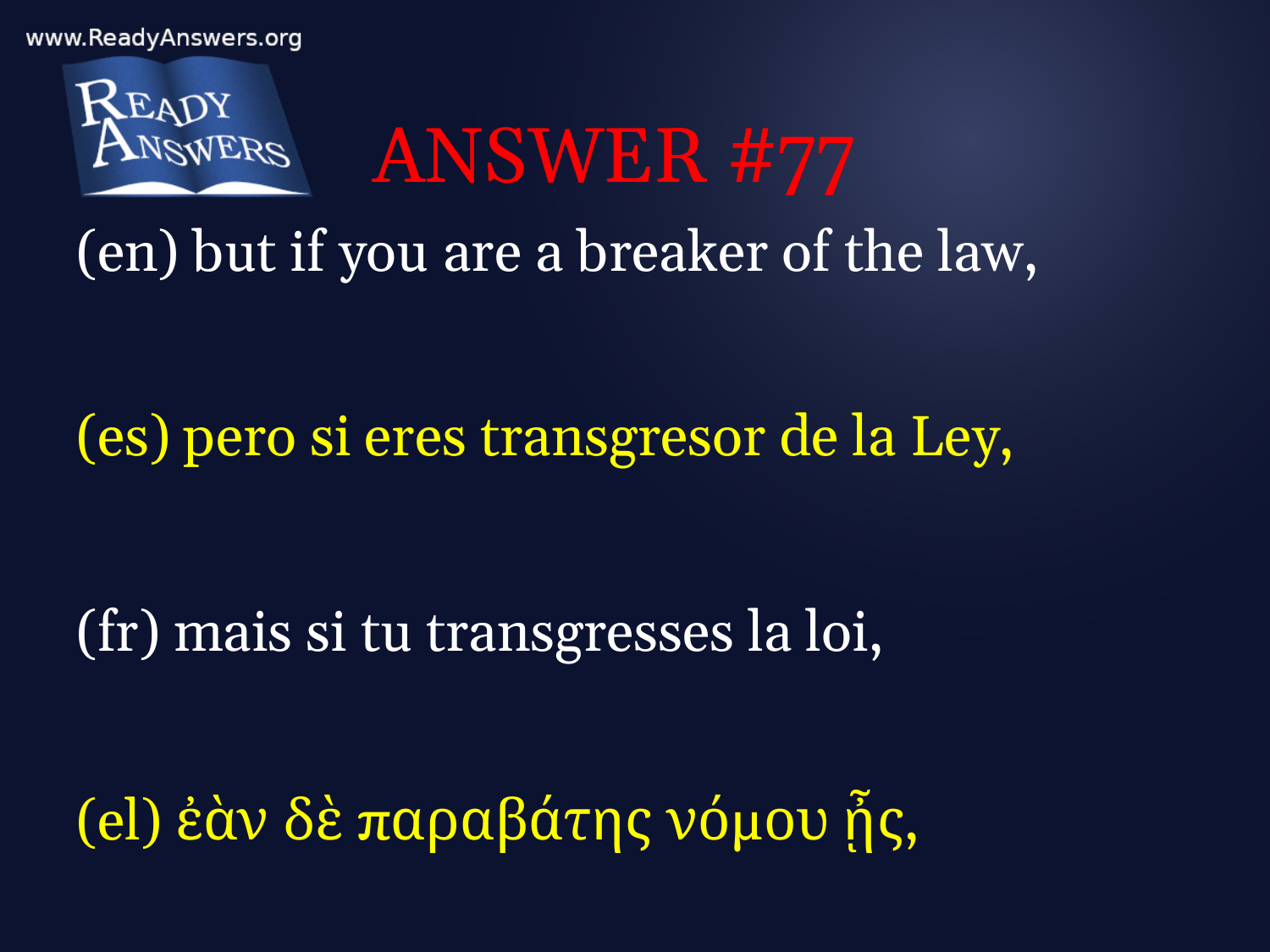

# ANSWER #77
(en) but if you are a breaker of the law,
(es) pero si eres transgresor de la Ley,
(fr) mais si tu transgresses la loi,
(el) ἐὰν δὲ παραβάτης νόμου ᾖς,